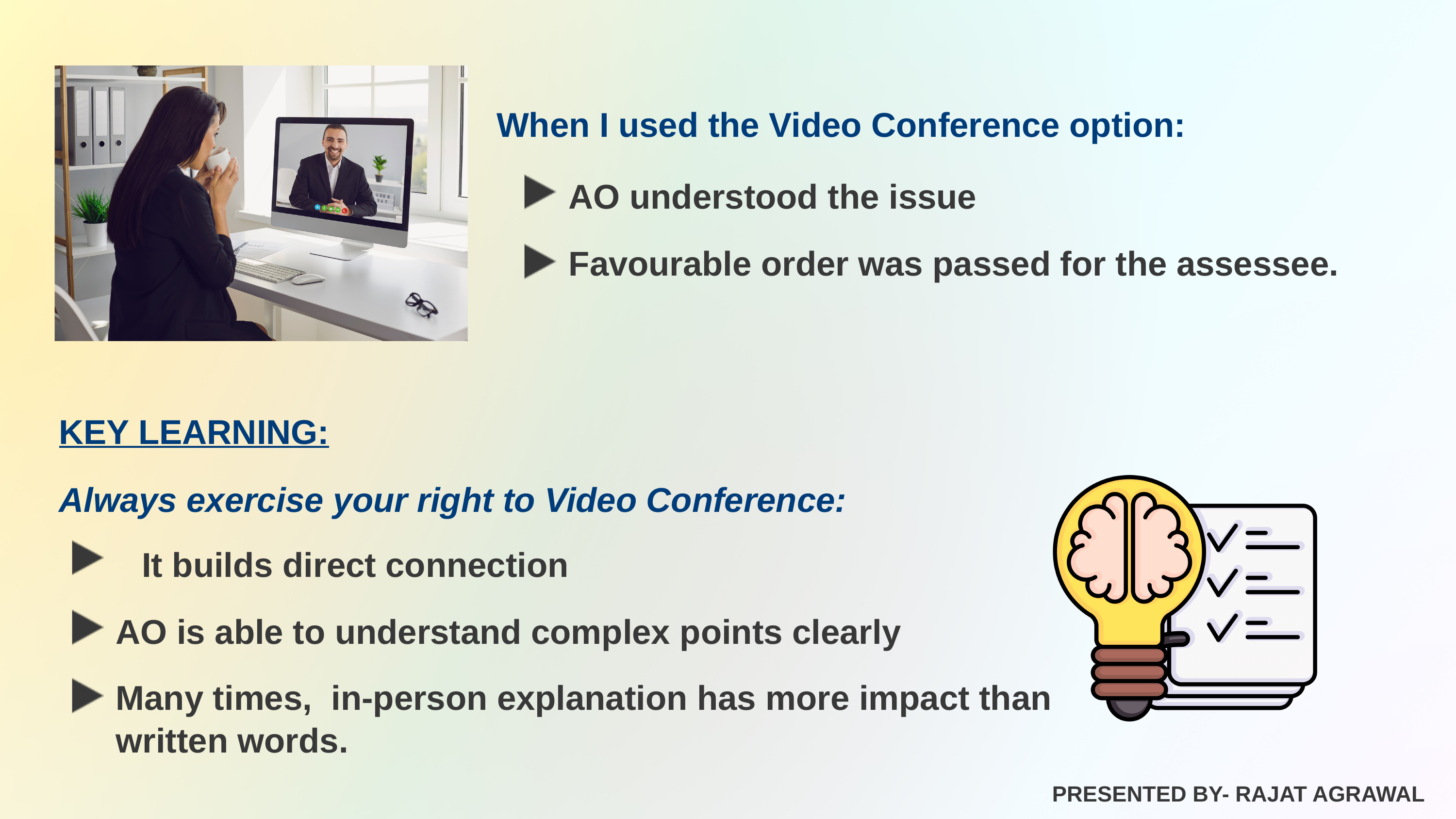

When I used the Video Conference option:
AO understood the issue

Favourable order was passed for the assessee.

KEY LEARNING:
Always exercise your right to Video Conference:

It builds direct connection
AO is able to understand complex points clearly

Many times,  in-person explanation has more impact than written words.

PRESENTED BY- RAJAT AGRAWAL